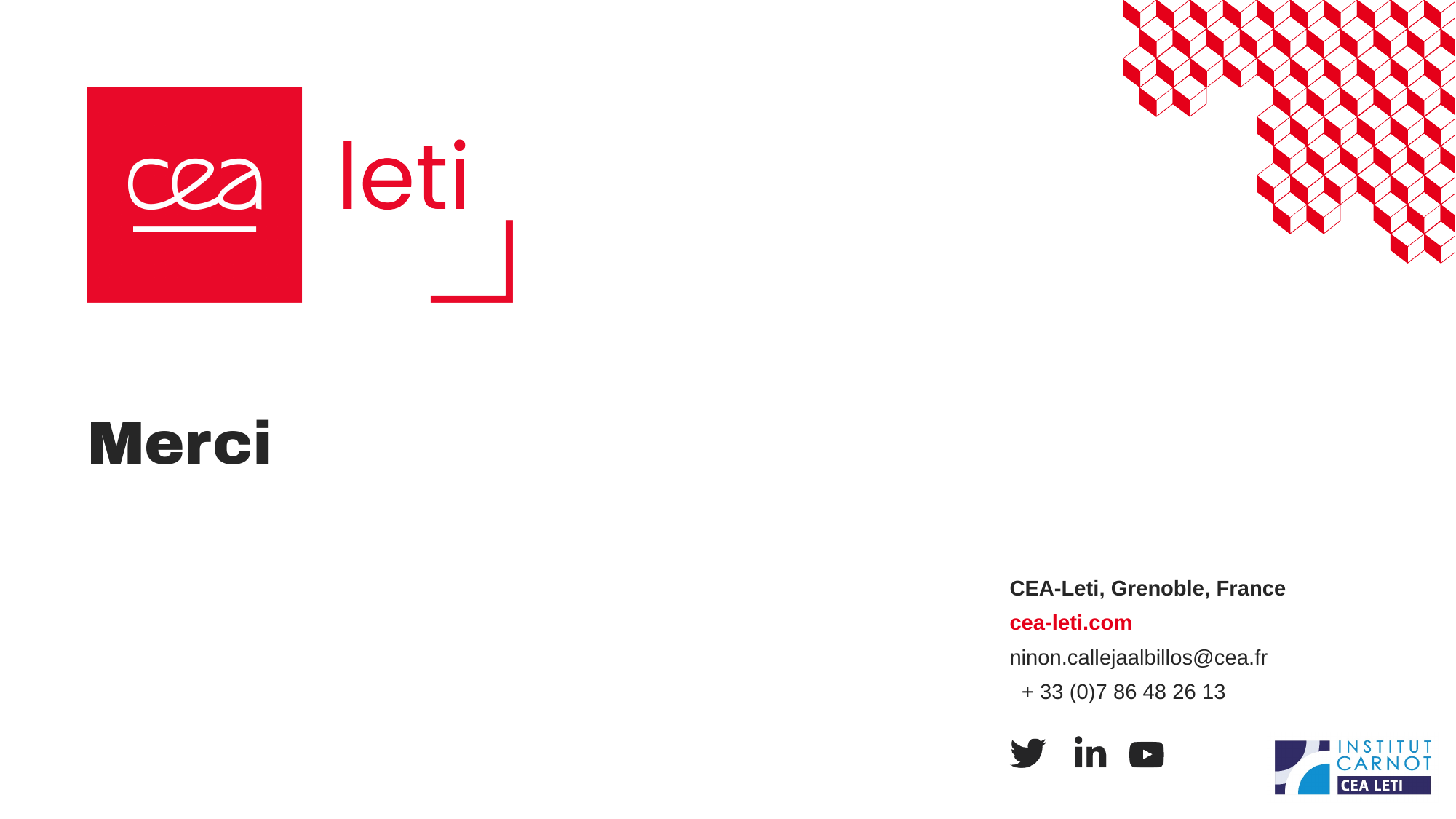

# Merci
CEA-Leti, Grenoble, France
cea-leti.com
ninon.callejaalbillos@cea.fr
  + 33 (0)7 86 48 26 13